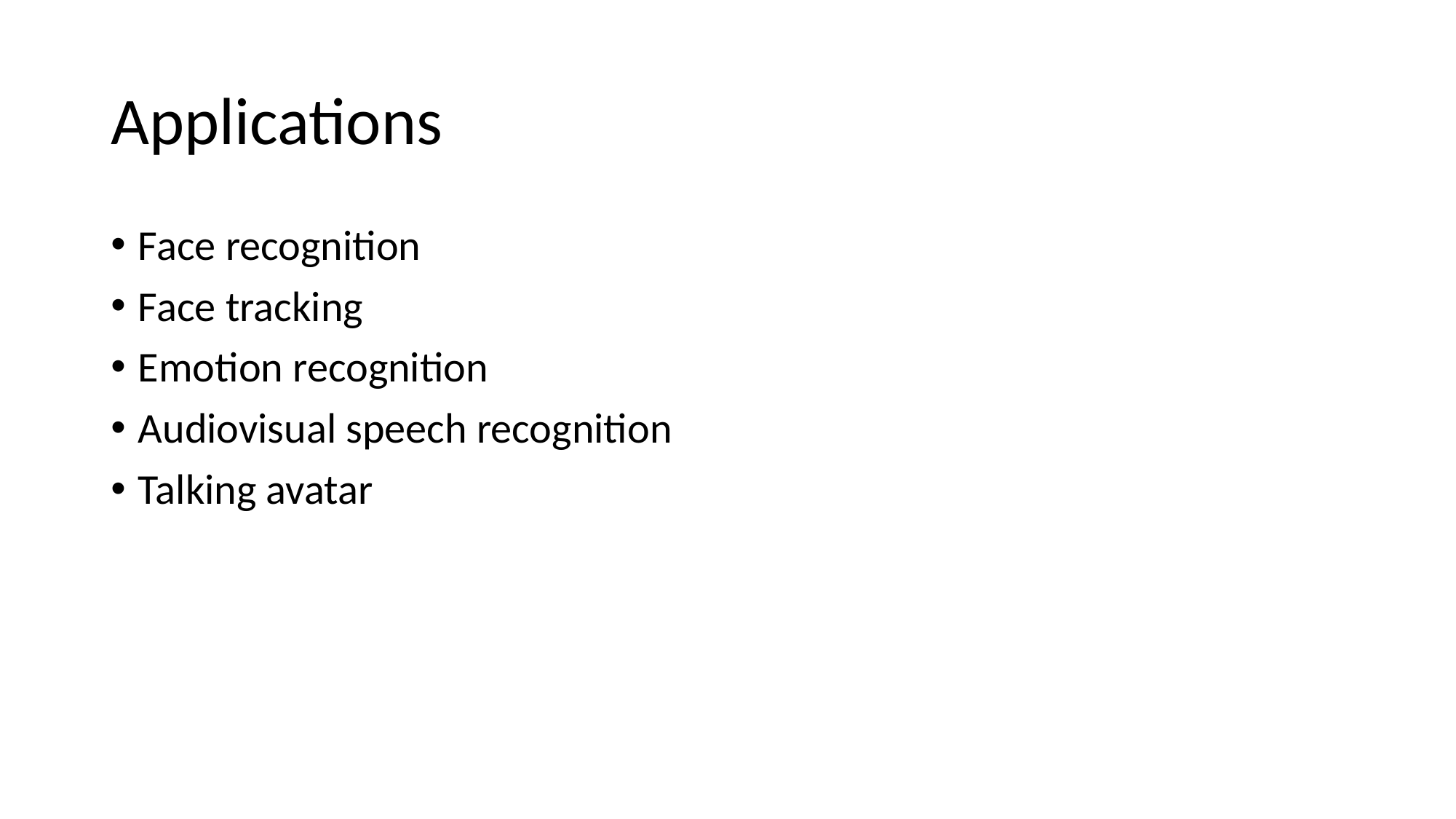

# Applications
Face recognition
Face tracking
Emotion recognition
Audiovisual speech recognition
Talking avatar